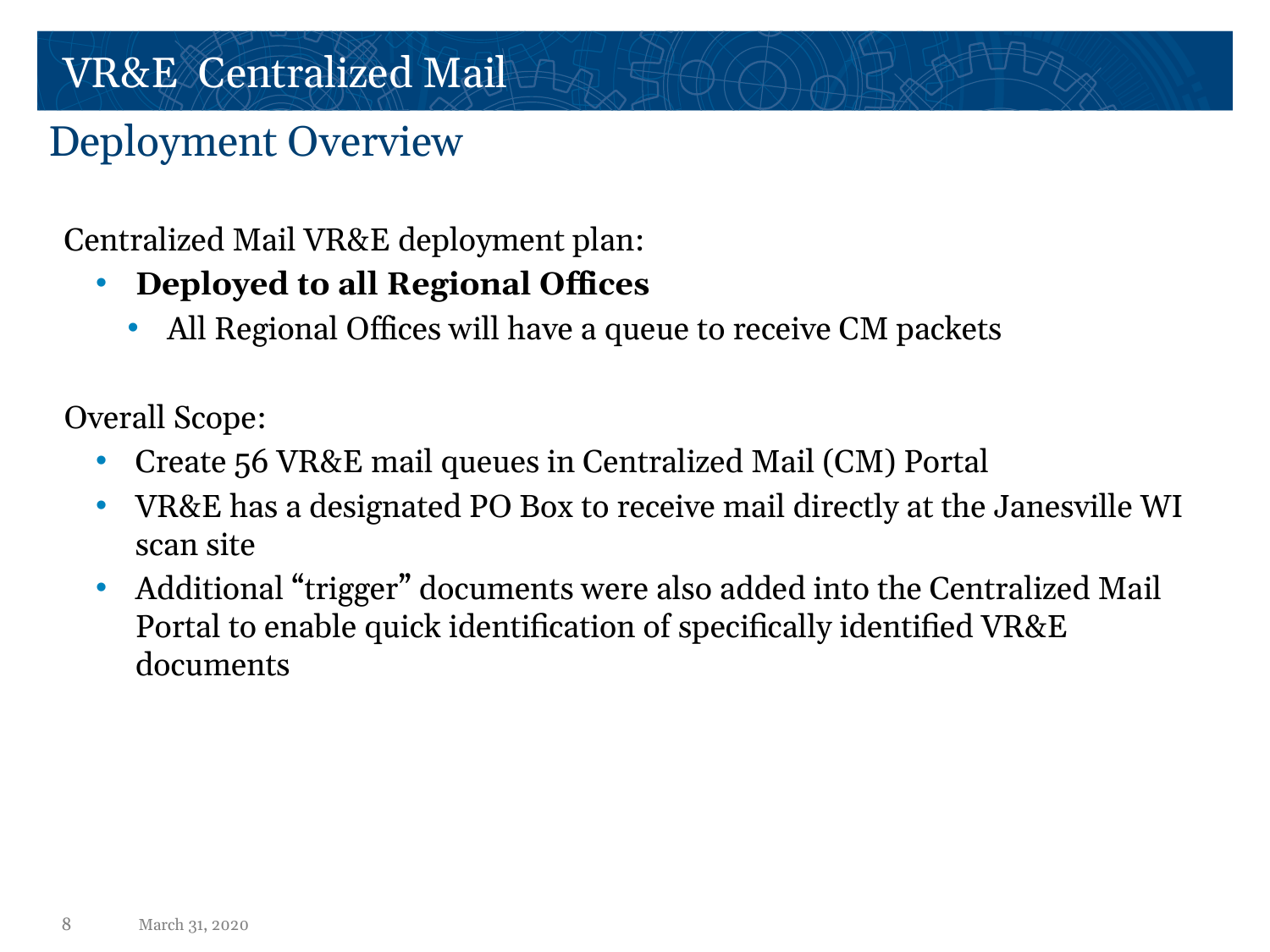

# Deployment Overview
Centralized Mail VR&E deployment plan:
Deployed to all Regional Offices
All Regional Offices will have a queue to receive CM packets

Overall Scope:
Create 56 VR&E mail queues in Centralized Mail (CM) Portal
VR&E has a designated PO Box to receive mail directly at the Janesville WI scan site
Additional “trigger” documents were also added into the Centralized Mail Portal to enable quick identification of specifically identified VR&E documents
March 31, 2020
8